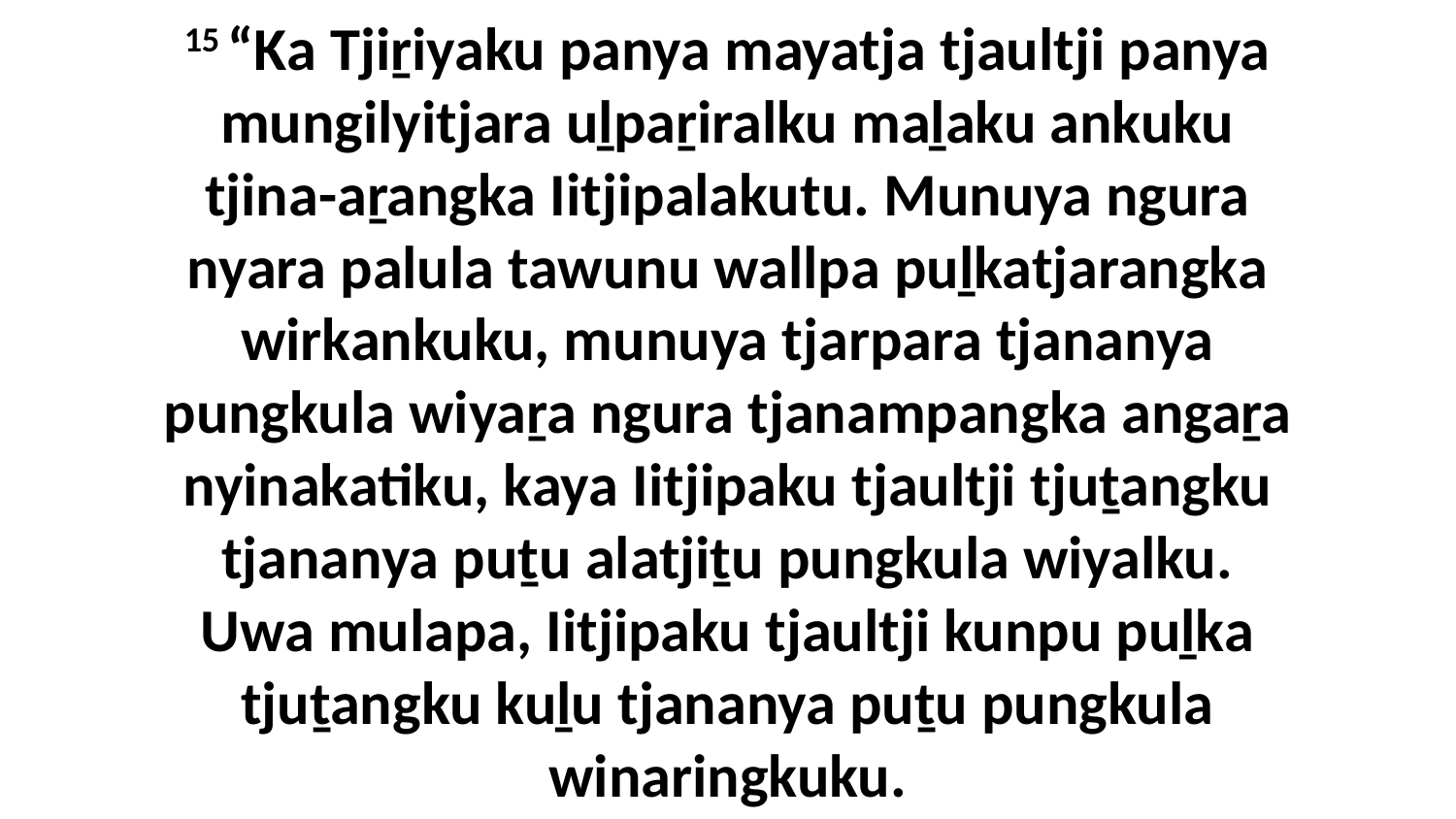

15 “Ka Tjiṟiyaku panya mayatja tjaultji panya mungilyitjara uḻpaṟiralku maḻaku ankuku tjina-aṟangka Iitjipalakutu. Munuya ngura nyara palula tawunu wallpa puḻkatjarangka wirkankuku, munuya tjarpara tjananya pungkula wiyaṟa ngura tjanampangka angaṟa nyinakatiku, kaya Iitjipaku tjaultji tjuṯangku tjananya puṯu alatjiṯu pungkula wiyalku. Uwa mulapa, Iitjipaku tjaultji kunpu puḻka tjuṯangku kuḻu tjananya puṯu pungkula winaringkuku.